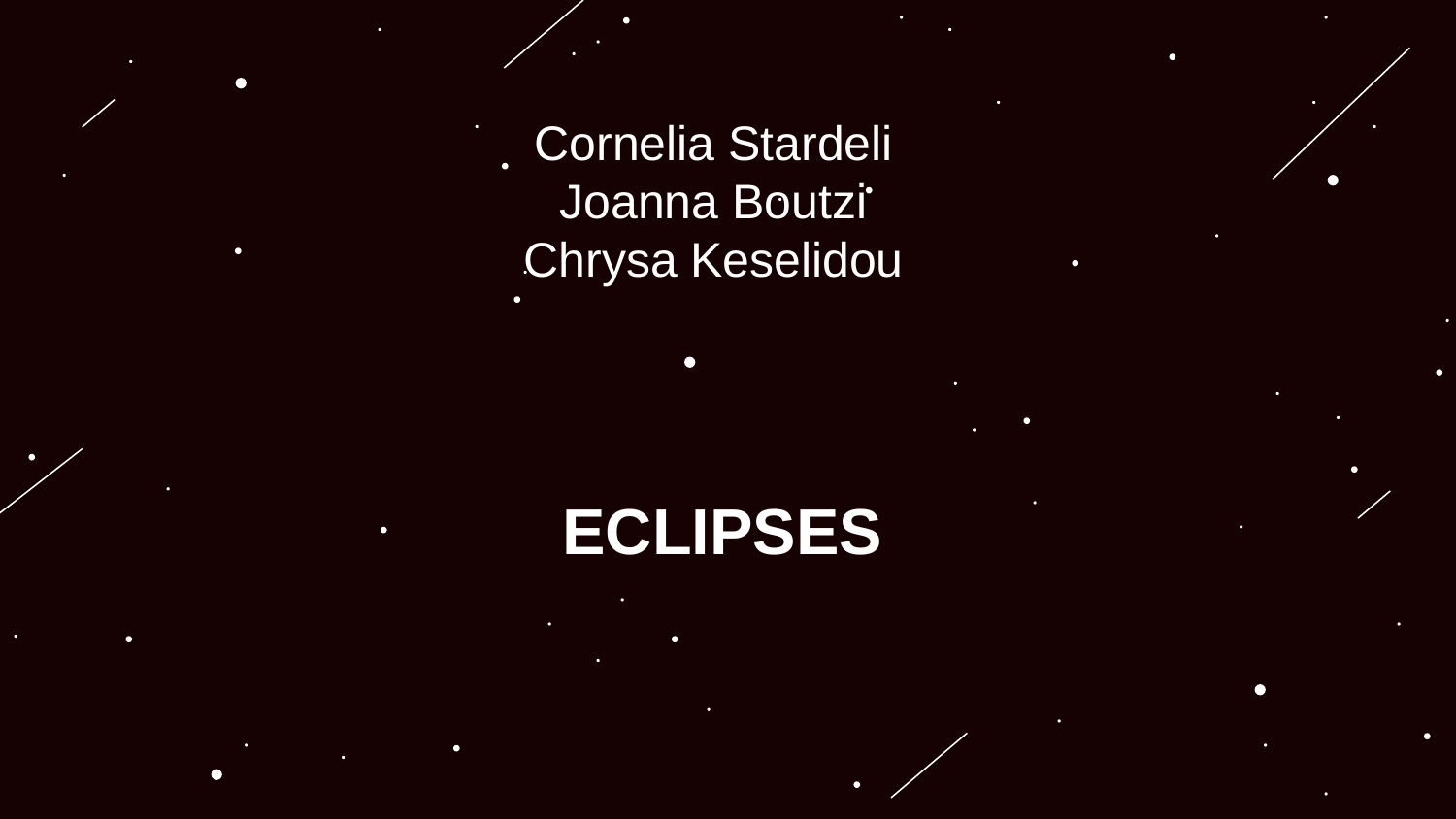

# Cornelia Stardeli Joanna Boutzi Chrysa Keselidou ECLIPSES